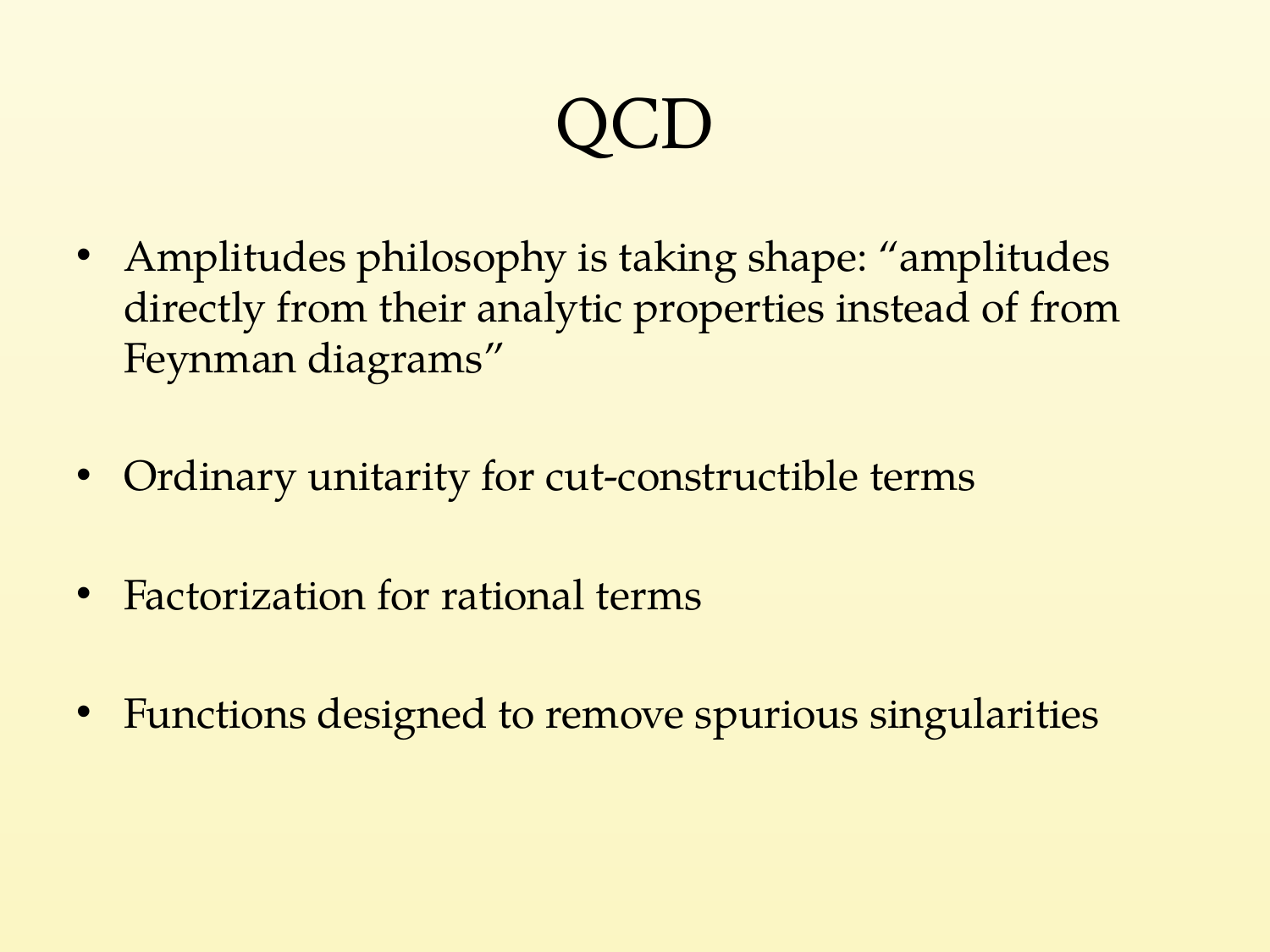

# QCD
Amplitudes philosophy is taking shape: “amplitudes directly from their analytic properties instead of from Feynman diagrams”

Ordinary unitarity for cut-constructible terms

Factorization for rational terms

Functions designed to remove spurious singularities